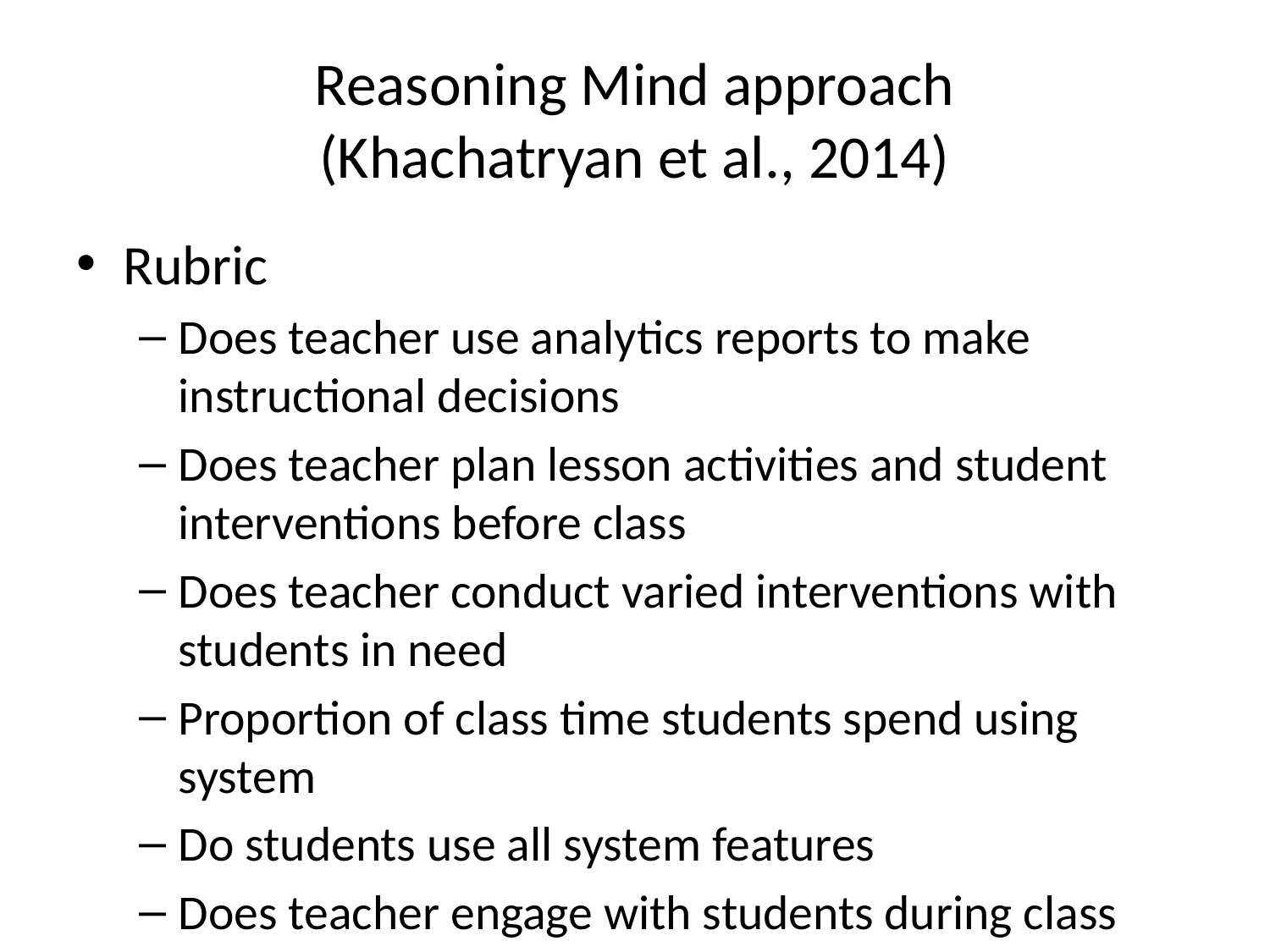

# Reasoning Mind approach (Khachatryan et al., 2014)
Rubric
Does teacher use analytics reports to make instructional decisions
Does teacher plan lesson activities and student interventions before class
Does teacher conduct varied interventions with students in need
Proportion of class time students spend using system
Do students use all system features
Does teacher engage with students during class